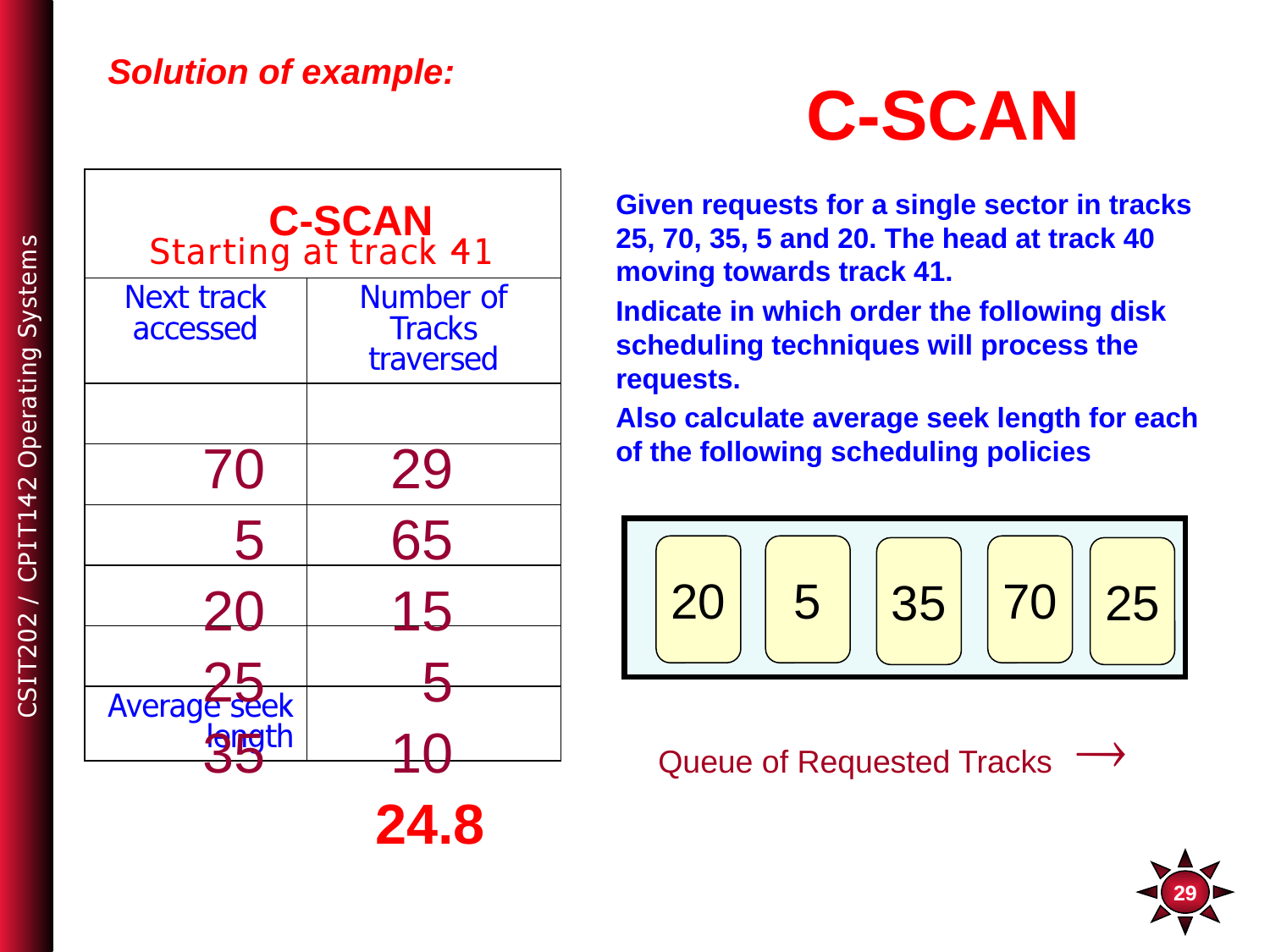

C-SCAN
C-SCAN
70        29
  5        65
20        15
25          5
35        10
           24.8